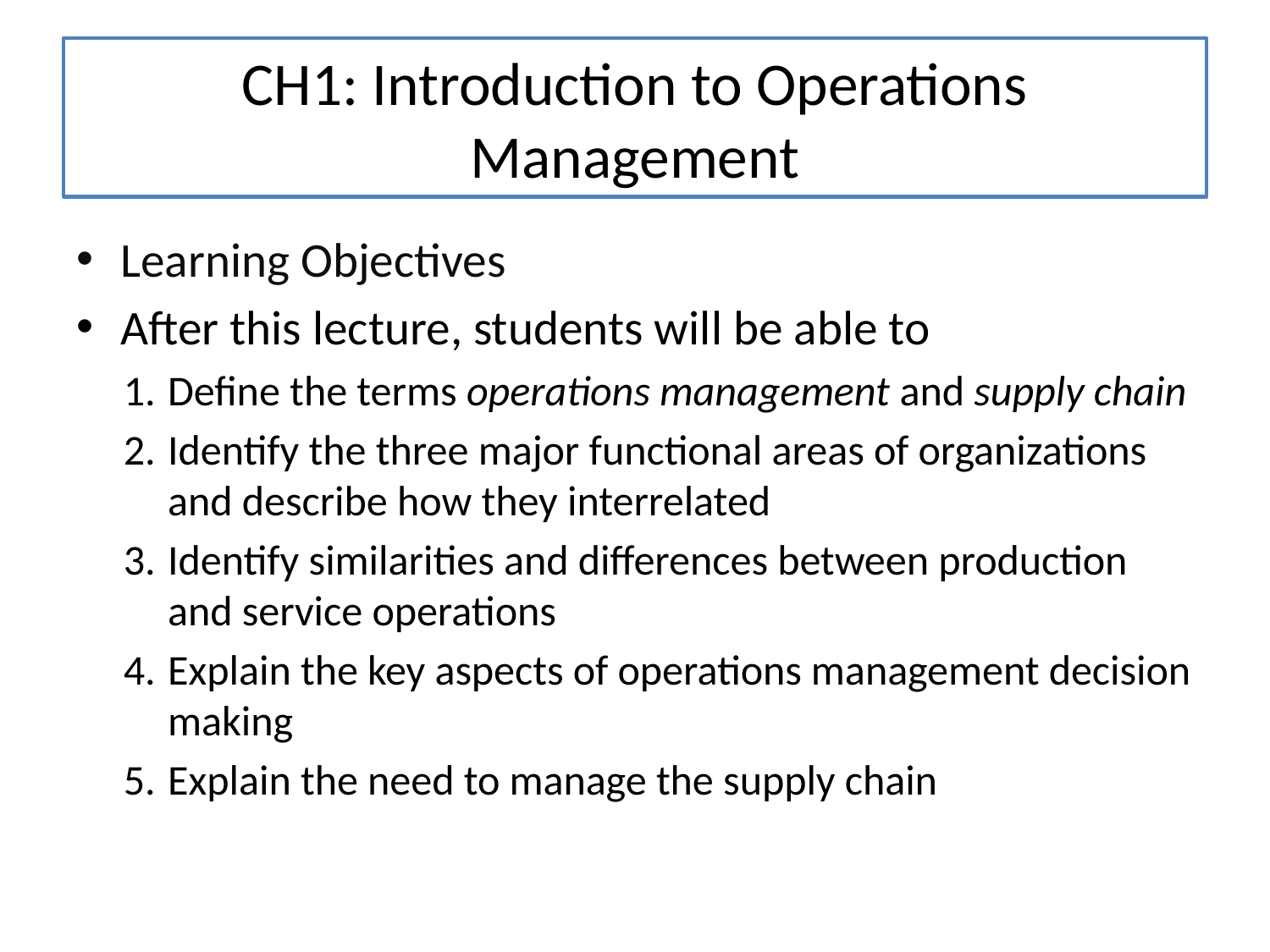

# CH1: Introduction to Operations Management
Learning Objectives
After this lecture, students will be able to
Define the terms operations management and supply chain
Identify the three major functional areas of organizations and describe how they interrelated
Identify similarities and differences between production and service operations
Explain the key aspects of operations management decision making
Explain the need to manage the supply chain